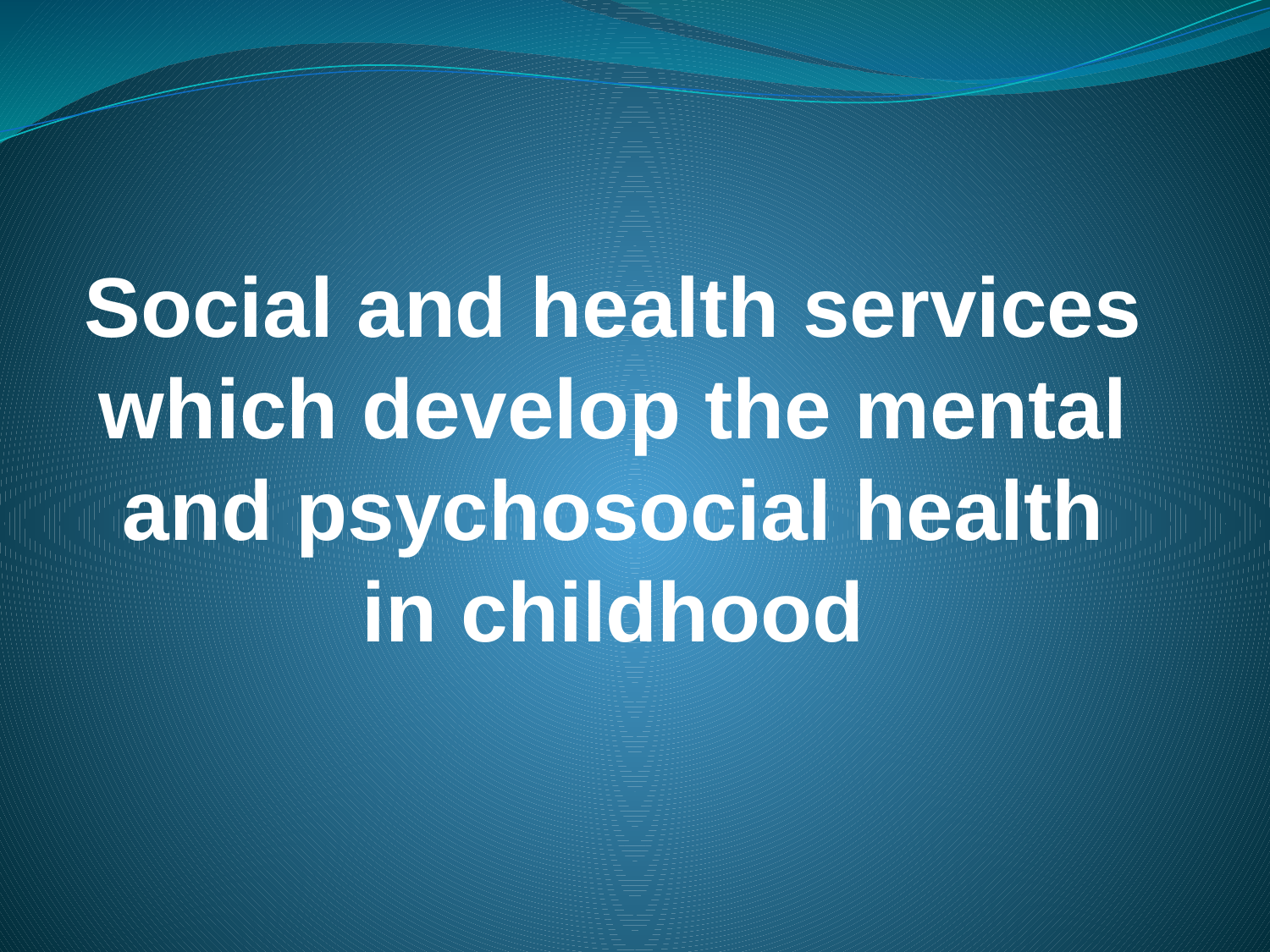

Social and health services which develop the mental and psychosocial health in childhood

#